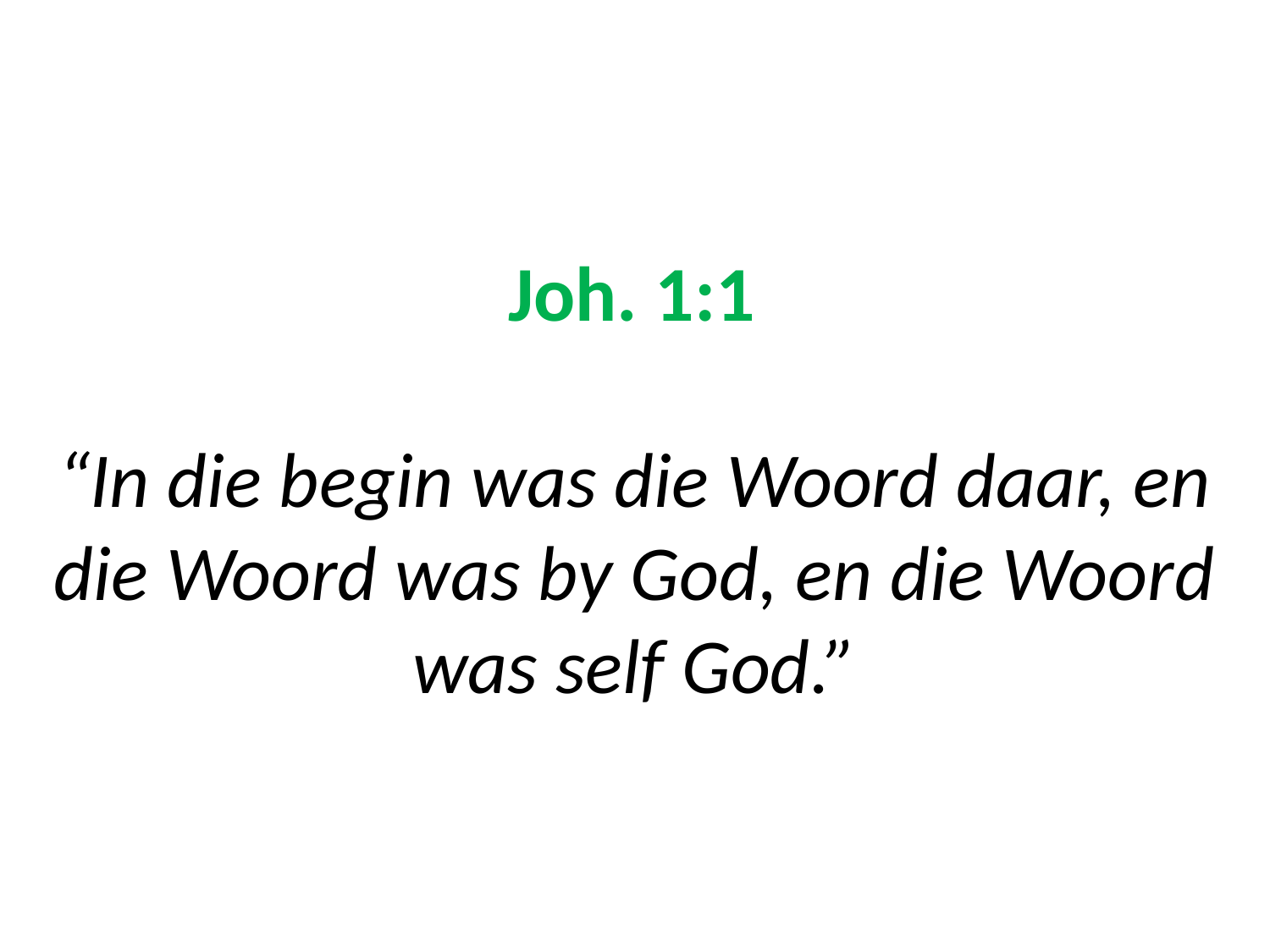

# Joh. 1:1 “In die begin was die Woord daar, en die Woord was by God, en die Woord was self God.”